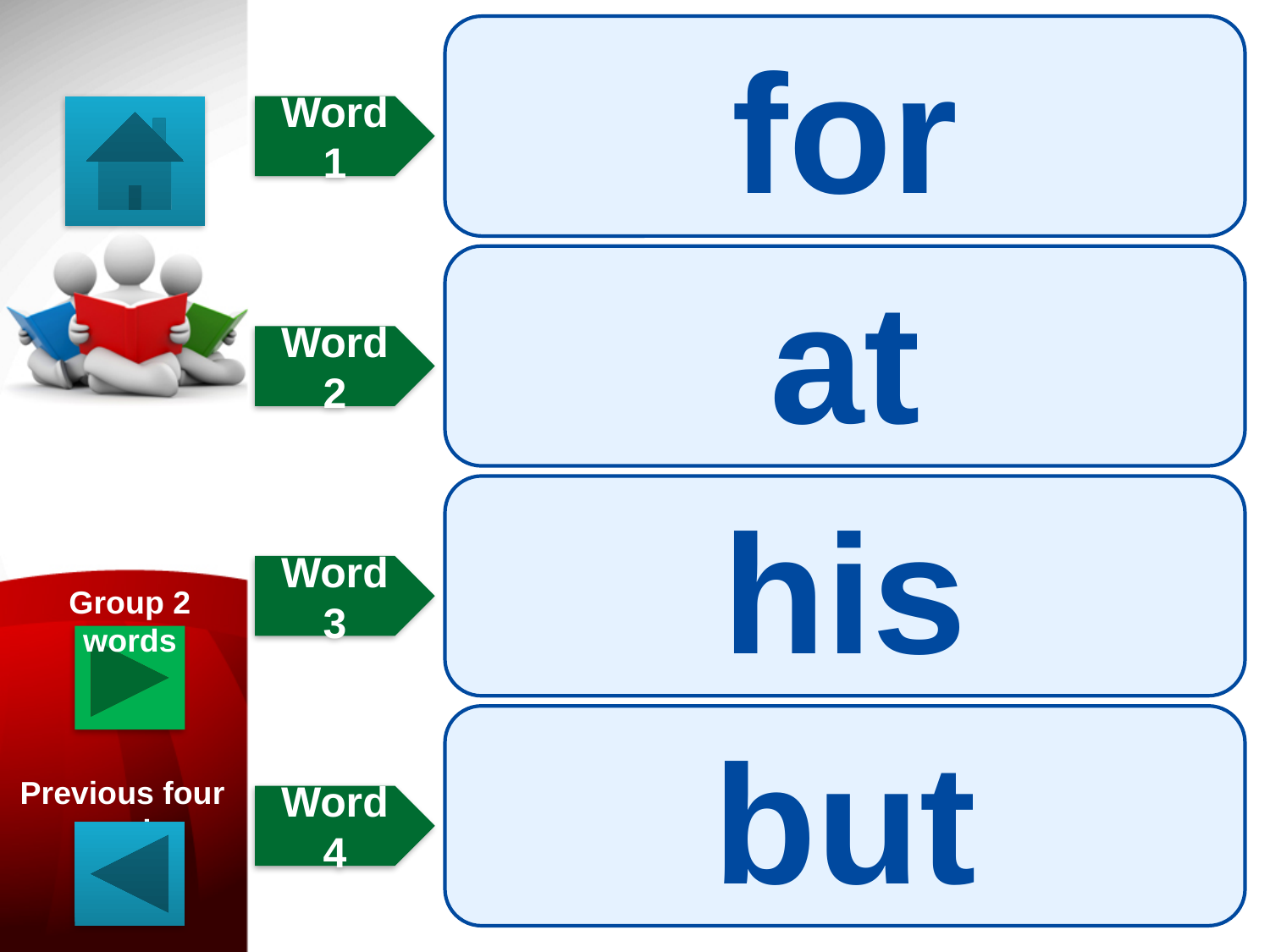

for

Word 1
at
Word 2
his
Word 3
Group 2 words

but
Previous four words
Word 4